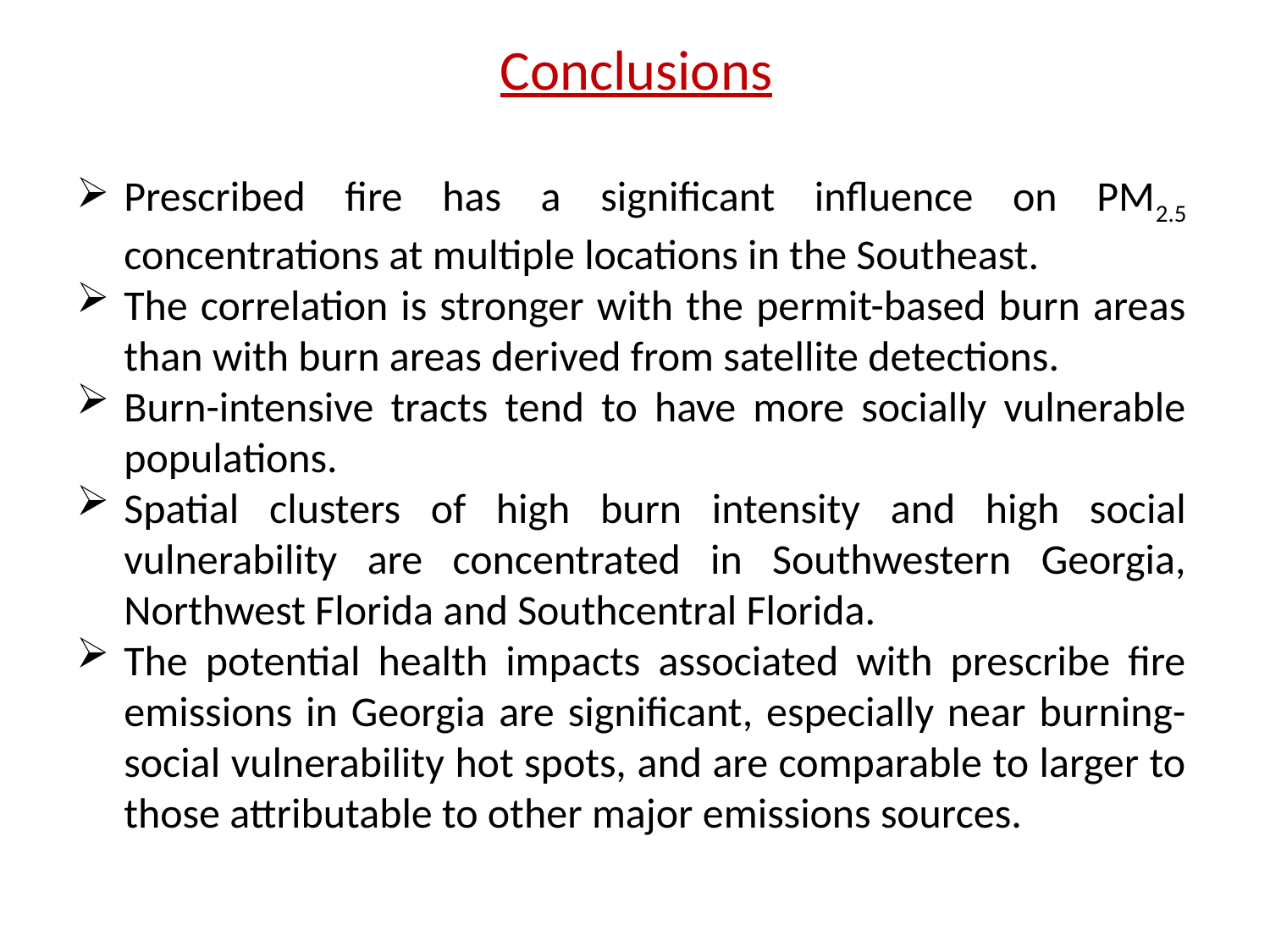

Conclusions

Prescribed fire has a significant influence on PM2.5 concentrations at multiple locations in the Southeast.
The correlation is stronger with the permit-based burn areas than with burn areas derived from satellite detections.
Burn-intensive tracts tend to have more socially vulnerable populations.
Spatial clusters of high burn intensity and high social vulnerability are concentrated in Southwestern Georgia, Northwest Florida and Southcentral Florida.
The potential health impacts associated with prescribe fire emissions in Georgia are significant, especially near burning-social vulnerability hot spots, and are comparable to larger to those attributable to other major emissions sources.